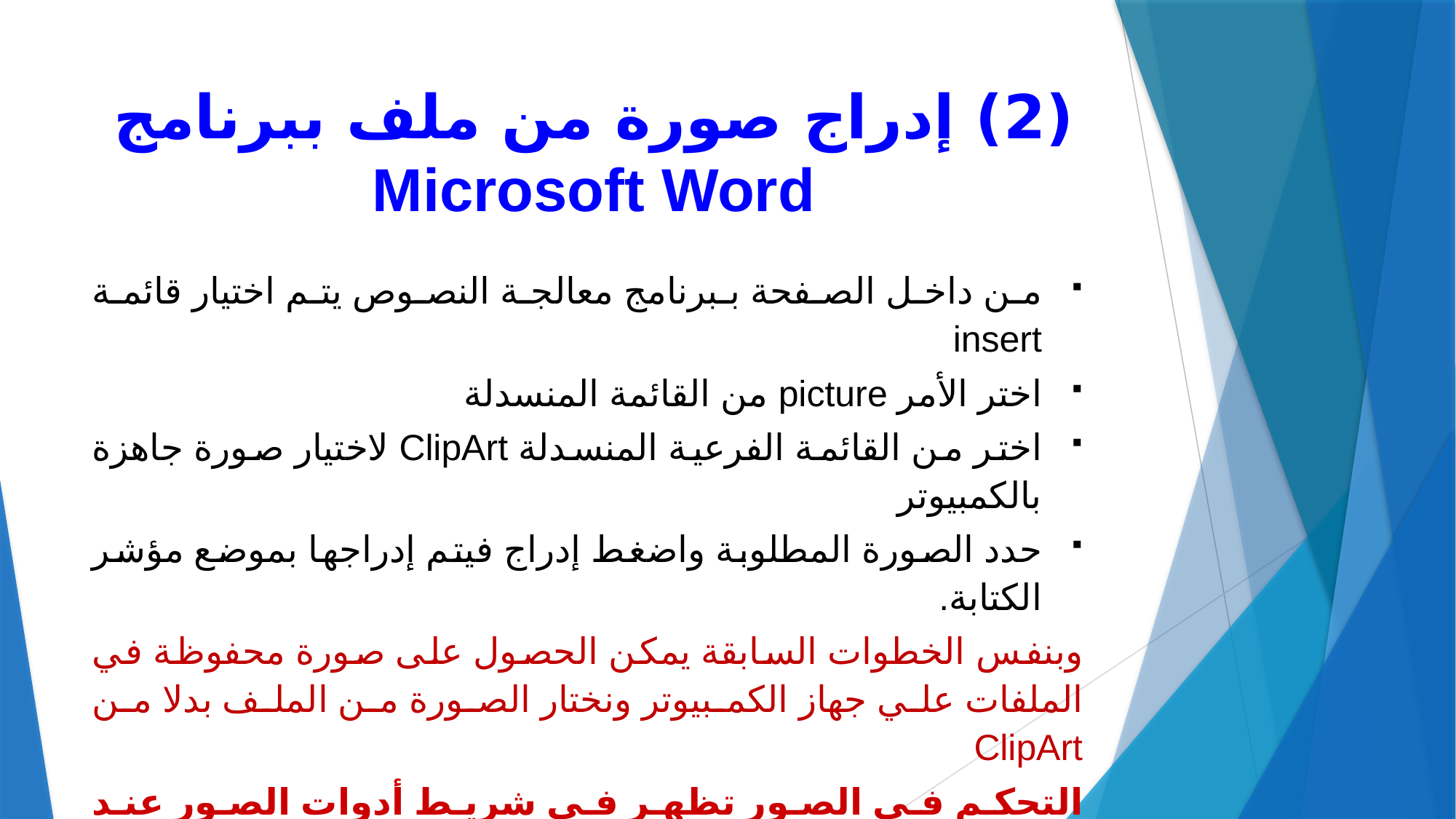

# (2) إدراج صورة من ملف ببرنامج Microsoft Word
من داخل الصفحة ببرنامج معالجة النصوص يتم اختيار قائمة insert
اختر الأمر picture من القائمة المنسدلة
اختر من القائمة الفرعية المنسدلة ClipArt لاختيار صورة جاهزة بالكمبيوتر
حدد الصورة المطلوبة واضغط إدراج فيتم إدراجها بموضع مؤشر الكتابة.
وبنفس الخطوات السابقة يمكن الحصول على صورة محفوظة في الملفات علي جهاز الكمبيوتر ونختار الصورة من الملف بدلا من ClipArt
التحكم في الصور تظهر في شريط أدوات الصور عند تحديد الصورة المدرجة